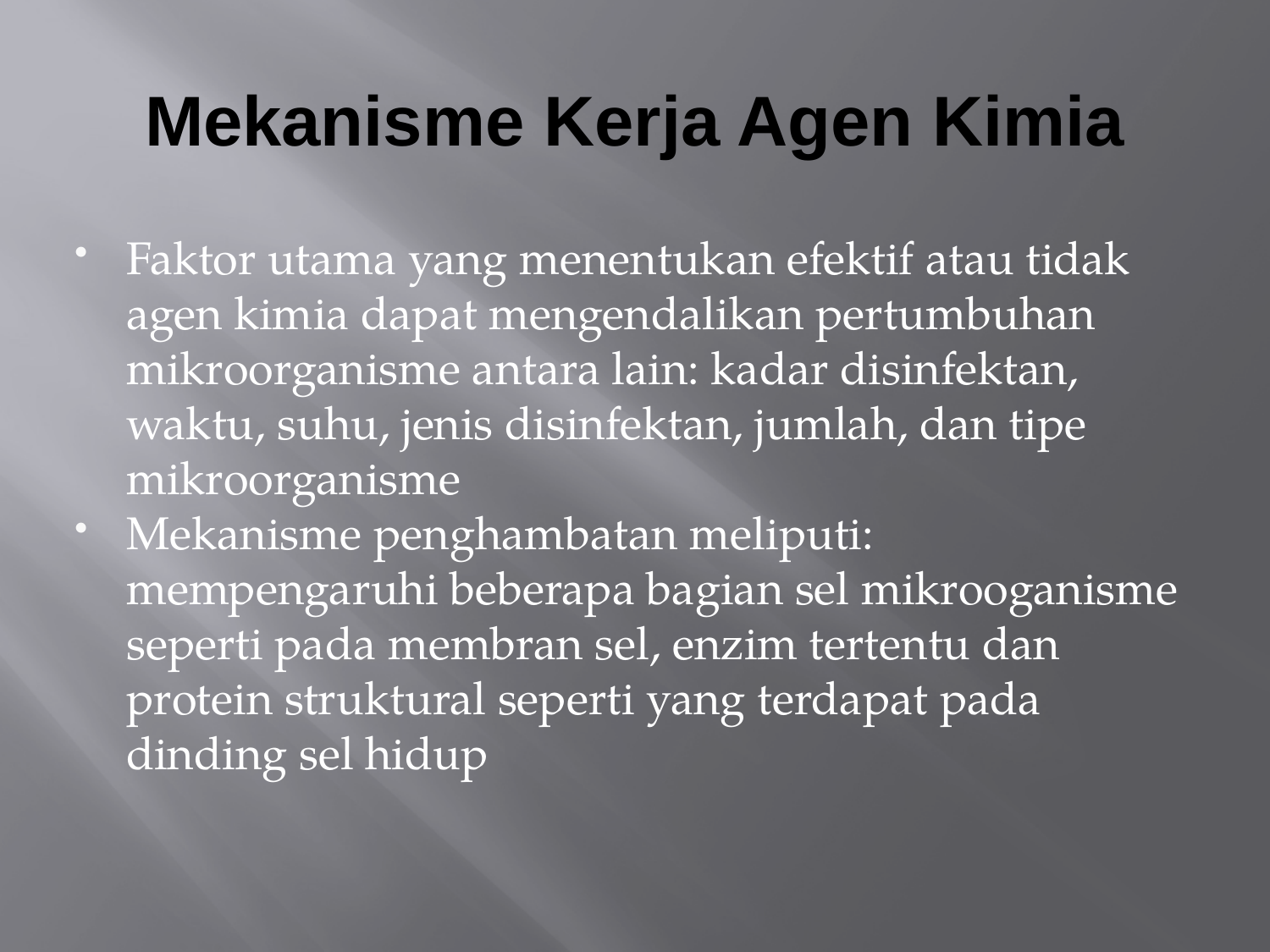

# Mekanisme Kerja Agen Kimia
Faktor utama yang menentukan efektif atau tidak agen kimia dapat mengendalikan pertumbuhan mikroorganisme antara lain: kadar disinfektan, waktu, suhu, jenis disinfektan, jumlah, dan tipe mikroorganisme
Mekanisme penghambatan meliputi: mempengaruhi beberapa bagian sel mikrooganisme seperti pada membran sel, enzim tertentu dan protein struktural seperti yang terdapat pada dinding sel hidup